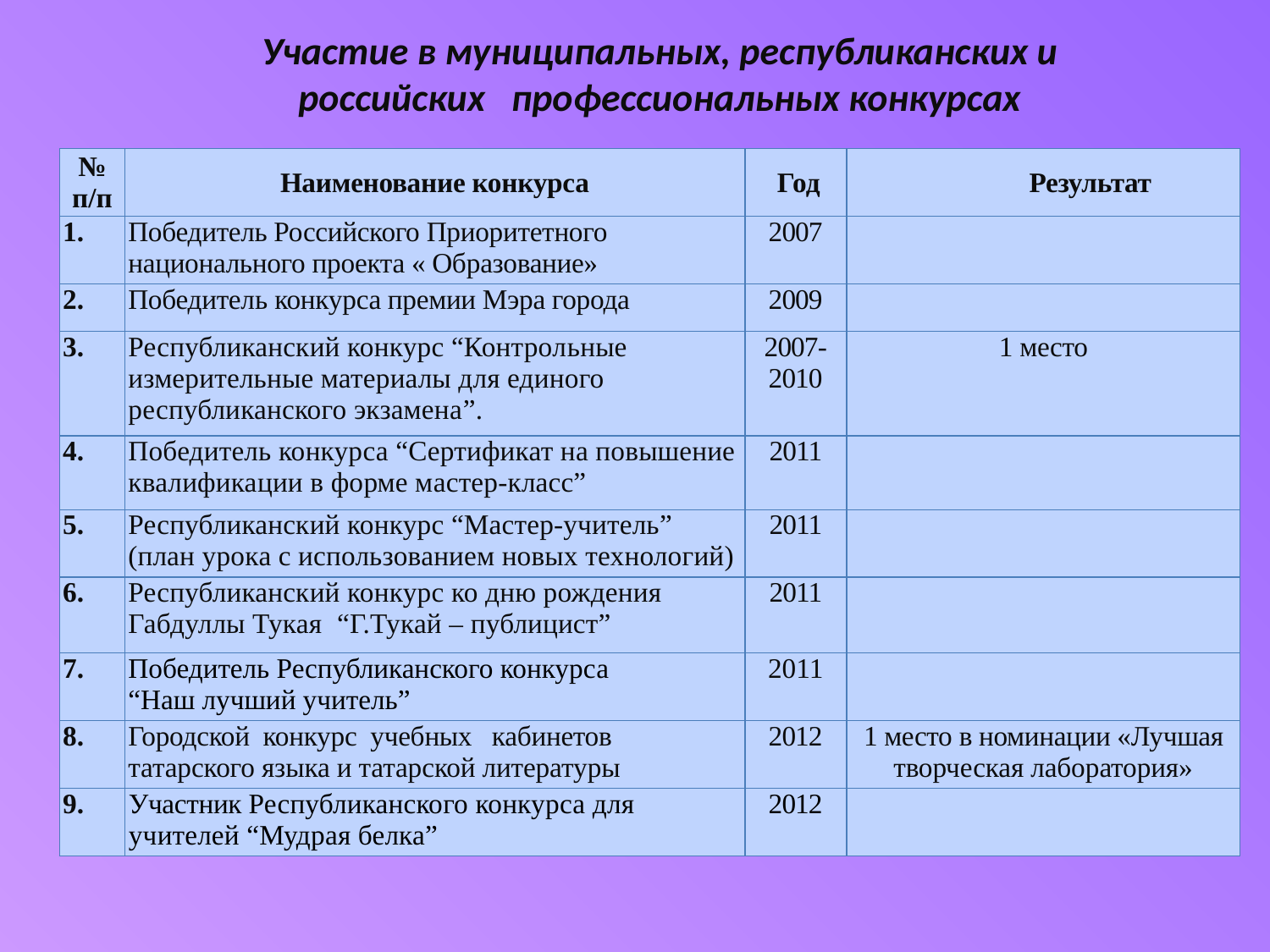

Участие в муниципальных, республиканских и российских   профессиональных конкурсах
| № п/п | Наименование конкурса | Год | Результат |
| --- | --- | --- | --- |
| 1. | Победитель Российского Приоритетного национального проекта « Образование» | 2007 |  |
| 2. | Победитель конкурса премии Мэра города | 2009 |  |
| 3. | Республиканский конкурс “Контрольные измерительные материалы для единого республиканского экзамена”. | 2007- 2010 | 1 место |
| 4. | Победитель конкурса “Сертификат на повышение квалификации в форме мастер-класс” | 2011 |  |
| 5. | Республиканский конкурс “Мастер-учитель” (план урока с использованием новых технологий) | 2011 |  |
| 6. | Республиканский конкурс ко дню рождения Габдуллы Тукая “Г.Тукай – публицист” | 2011 |  |
| 7. | Победитель Республиканского конкурса “Наш лучший учитель” | 2011 |  |
| 8. | Городской конкурс учебных кабинетов татарского языка и татарской литературы | 2012 | 1 место в номинации «Лучшая творческая лаборатория» |
| 9. | Участник Республиканского конкурса для учителей “Мудрая белка” | 2012 |  |